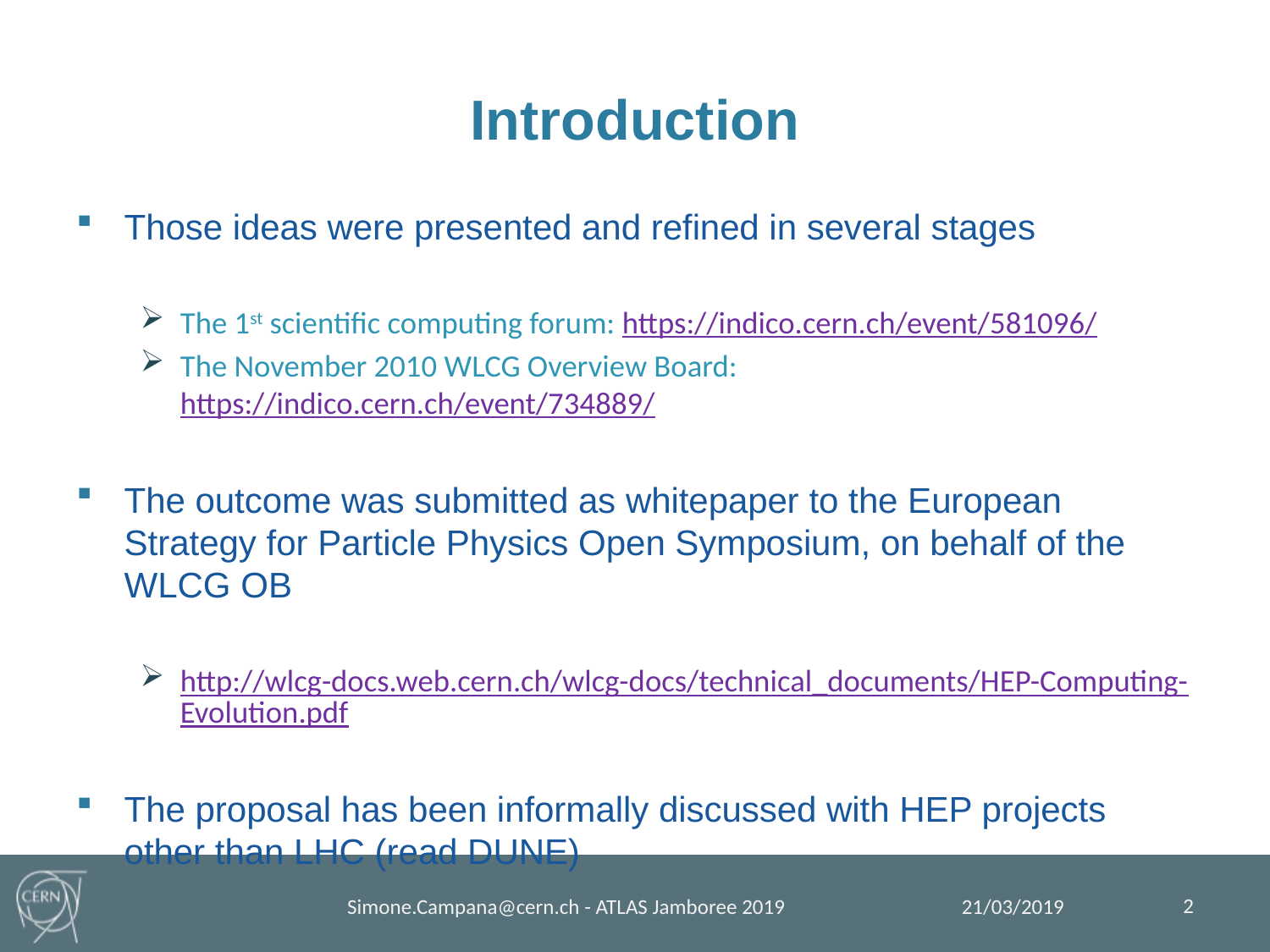

# Introduction
Those ideas were presented and refined in several stages

The 1st scientific computing forum: https://indico.cern.ch/event/581096/
The November 2010 WLCG Overview Board: https://indico.cern.ch/event/734889/

The outcome was submitted as whitepaper to the European Strategy for Particle Physics Open Symposium, on behalf of the WLCG OB

http://wlcg-docs.web.cern.ch/wlcg-docs/technical_documents/HEP-Computing-Evolution.pdf

The proposal has been informally discussed with HEP projects other than LHC (read DUNE)

2
21/03/2019
Simone.Campana@cern.ch - ATLAS Jamboree 2019